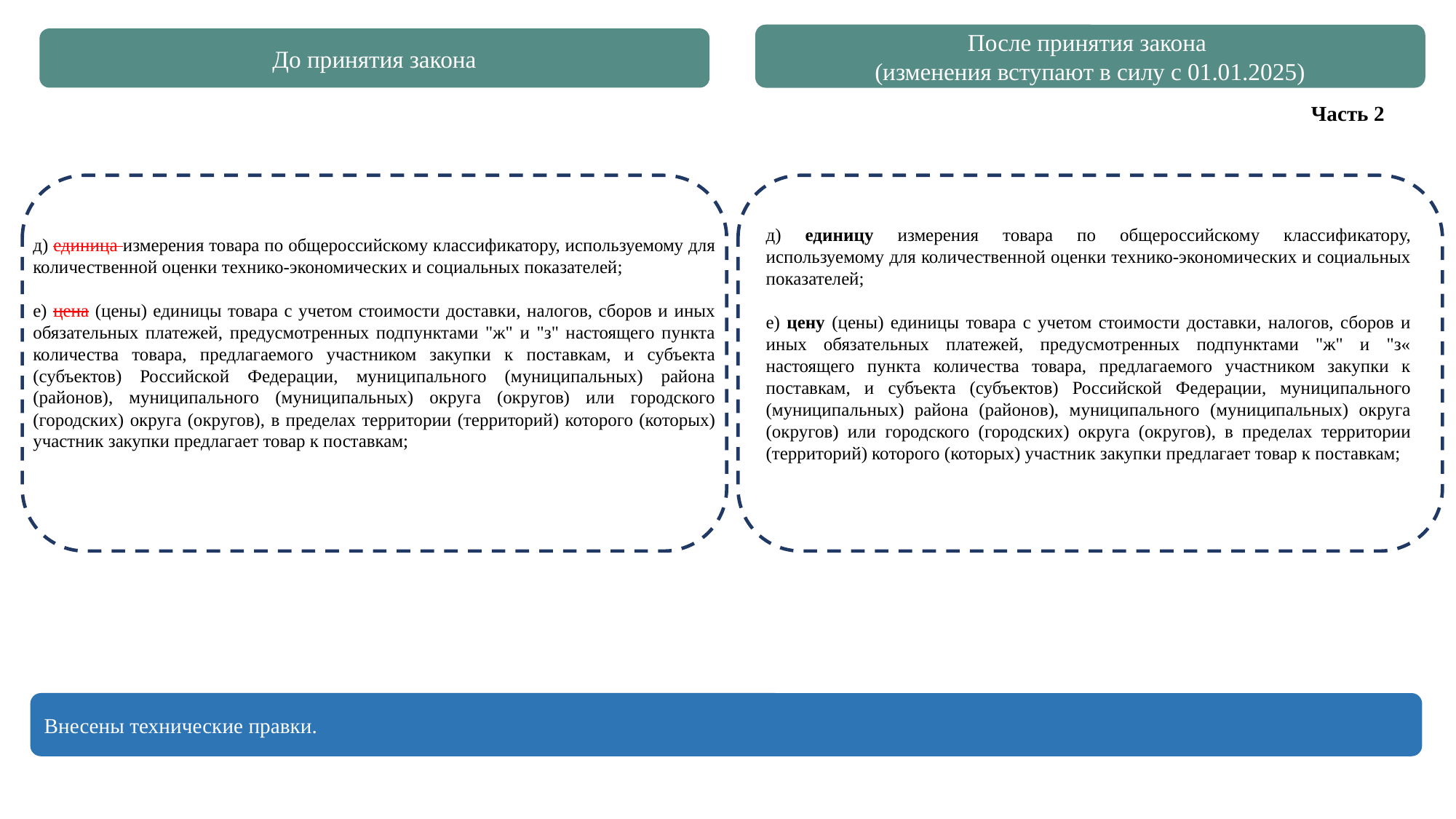

После принятия закона
(изменения вступают в силу с 01.01.2025)
До принятия закона
Часть 2

д) единица измерения товара по общероссийскому классификатору, используемому для количественной оценки технико-экономических и социальных показателей;

е) цена (цены) единицы товара с учетом стоимости доставки, налогов, сборов и иных обязательных платежей, предусмотренных подпунктами "ж" и "з" настоящего пункта количества товара, предлагаемого участником закупки к поставкам, и субъекта (субъектов) Российской Федерации, муниципального (муниципальных) района (районов), муниципального (муниципальных) округа (округов) или городского (городских) округа (округов), в пределах территории (территорий) которого (которых) участник закупки предлагает товар к поставкам;

д) единицу измерения товара по общероссийскому классификатору, используемому для количественной оценки технико-экономических и социальных показателей;

е) цену (цены) единицы товара с учетом стоимости доставки, налогов, сборов и иных обязательных платежей, предусмотренных подпунктами "ж" и "з« настоящего пункта количества товара, предлагаемого участником закупки к поставкам, и субъекта (субъектов) Российской Федерации, муниципального (муниципальных) района (районов), муниципального (муниципальных) округа (округов) или городского (городских) округа (округов), в пределах территории (территорий) которого (которых) участник закупки предлагает товар к поставкам;
Внесены технические правки.